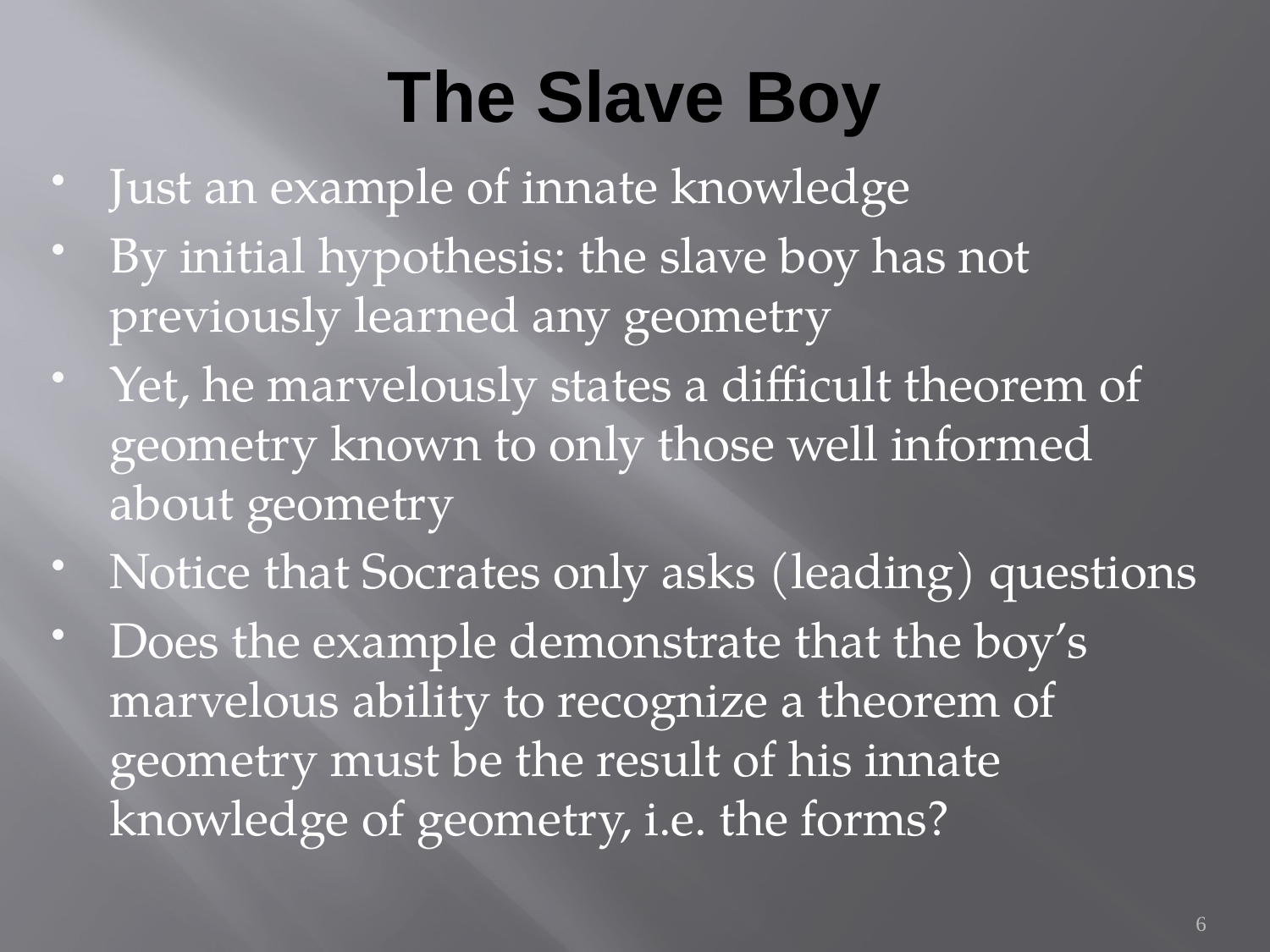

# The Slave Boy
Just an example of innate knowledge
By initial hypothesis: the slave boy has not previously learned any geometry
Yet, he marvelously states a difficult theorem of geometry known to only those well informed about geometry
Notice that Socrates only asks (leading) questions
Does the example demonstrate that the boy’s marvelous ability to recognize a theorem of geometry must be the result of his innate knowledge of geometry, i.e. the forms?
6